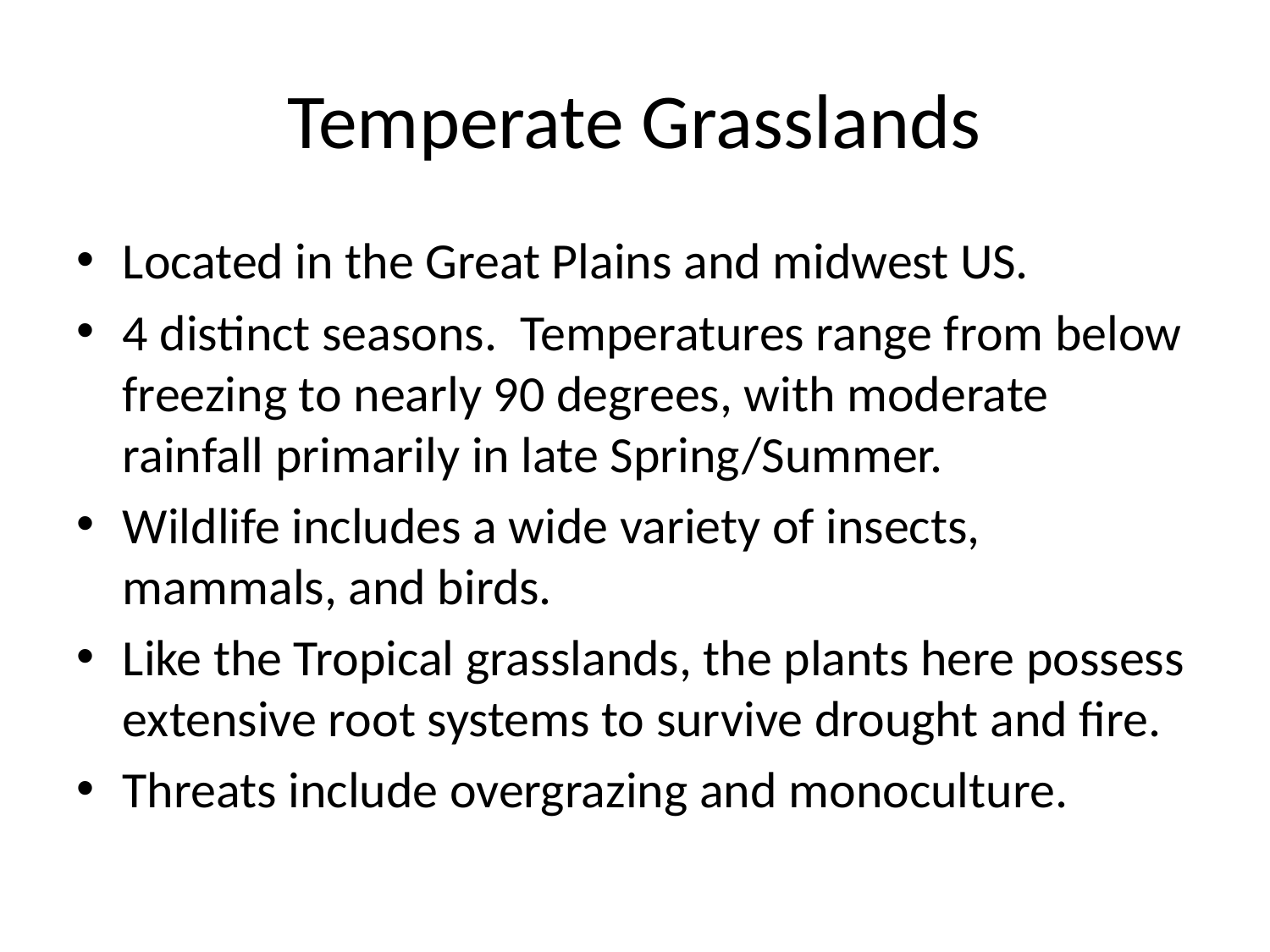

# Temperate Grasslands
Located in the Great Plains and midwest US.
4 distinct seasons.  Temperatures range from below freezing to nearly 90 degrees, with moderate rainfall primarily in late Spring/Summer.
Wildlife includes a wide variety of insects, mammals, and birds.
Like the Tropical grasslands, the plants here possess extensive root systems to survive drought and fire.
Threats include overgrazing and monoculture.